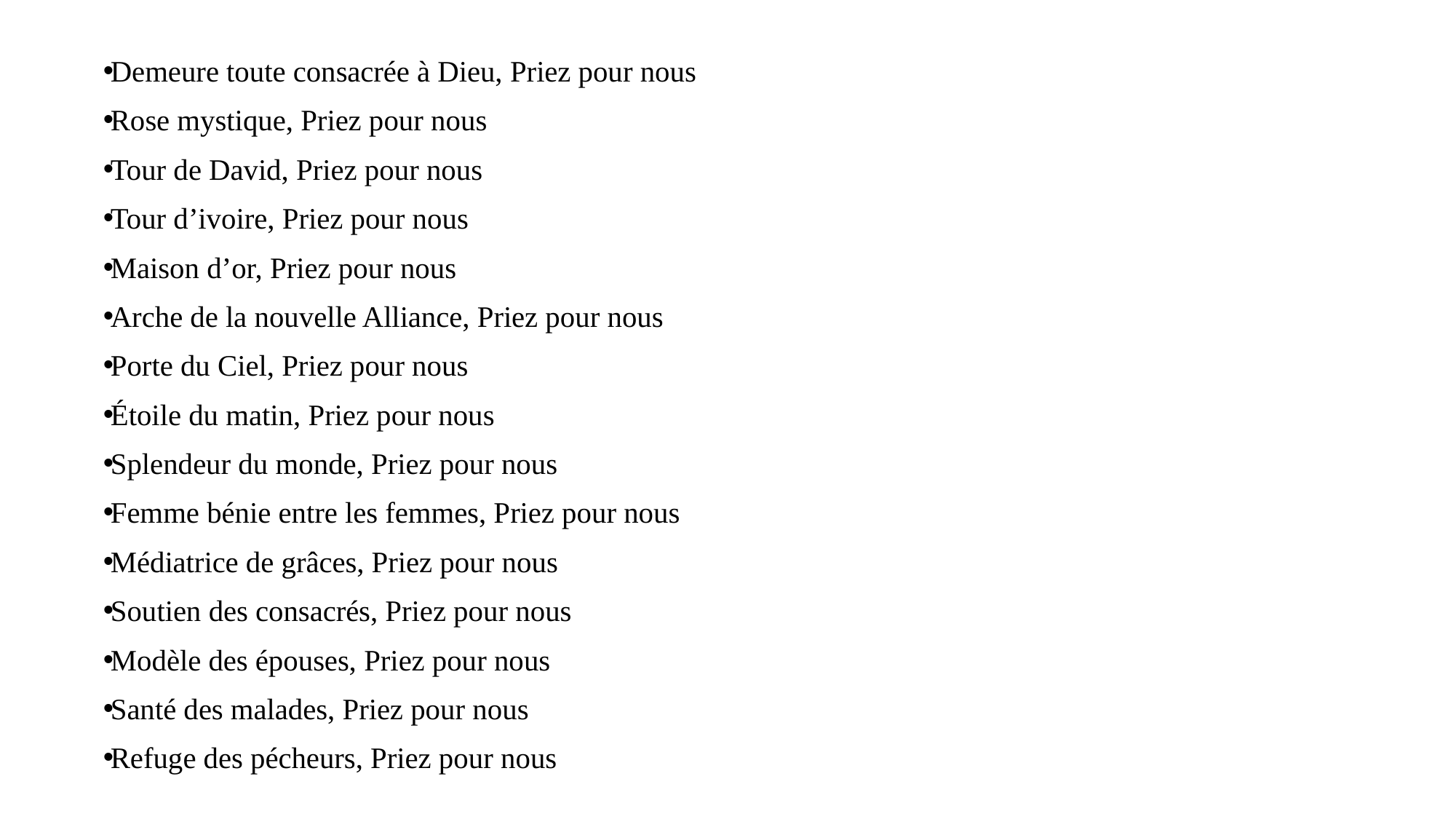

Demeure toute consacrée à Dieu, Priez pour nous
Rose mystique, Priez pour nous
Tour de David, Priez pour nous
Tour d’ivoire, Priez pour nous
Maison d’or, Priez pour nous
Arche de la nouvelle Alliance, Priez pour nous
Porte du Ciel, Priez pour nous
Étoile du matin, Priez pour nous
Splendeur du monde, Priez pour nous
Femme bénie entre les femmes, Priez pour nous
Médiatrice de grâces, Priez pour nous
Soutien des consacrés, Priez pour nous
Modèle des épouses, Priez pour nous
Santé des malades, Priez pour nous
Refuge des pécheurs, Priez pour nous